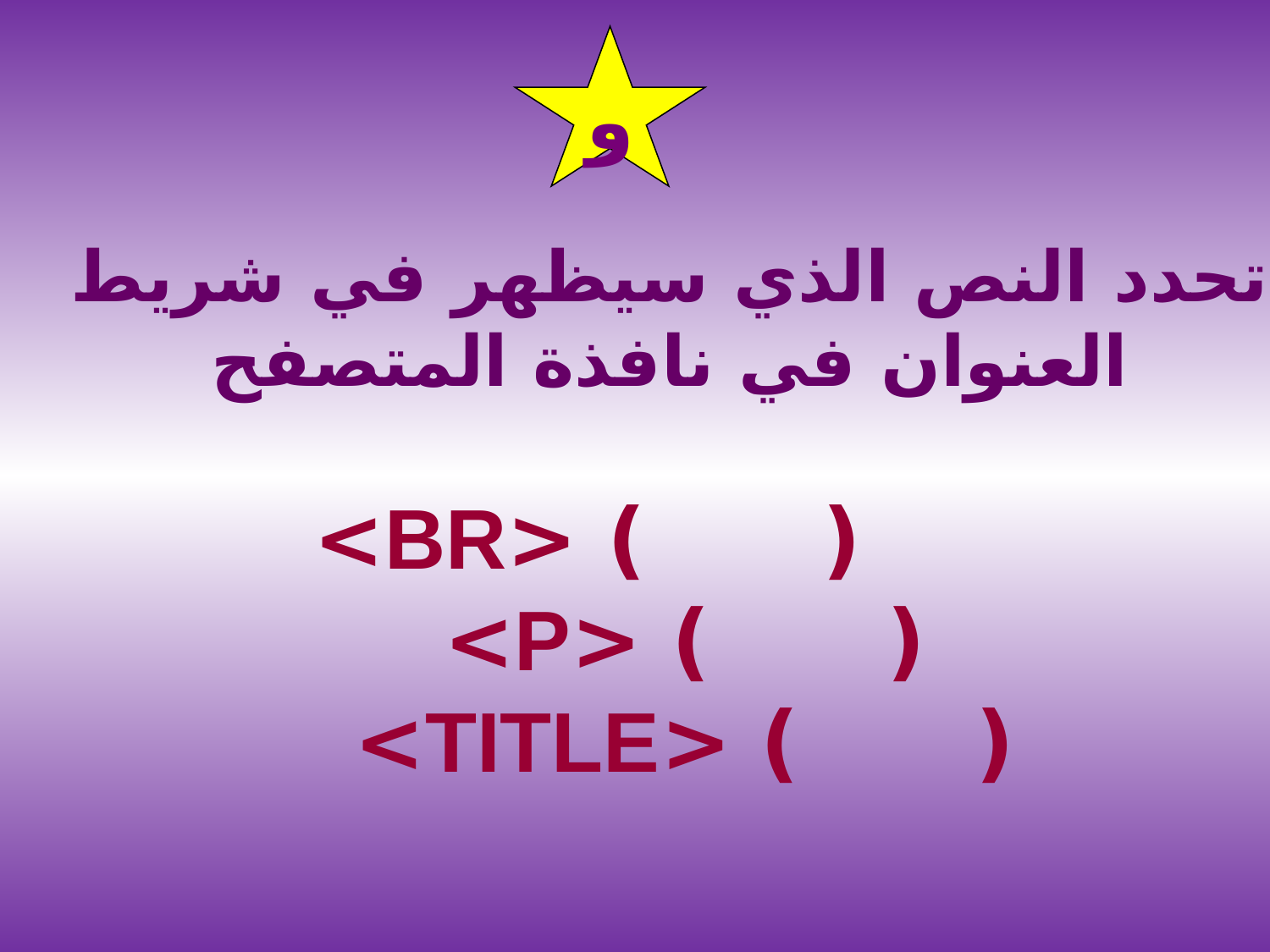

و
تحدد النص الذي سيظهر في شريط العنوان في نافذة المتصفح

       (      ) <BR>
(      ) <P>
(      ) <TITLE>